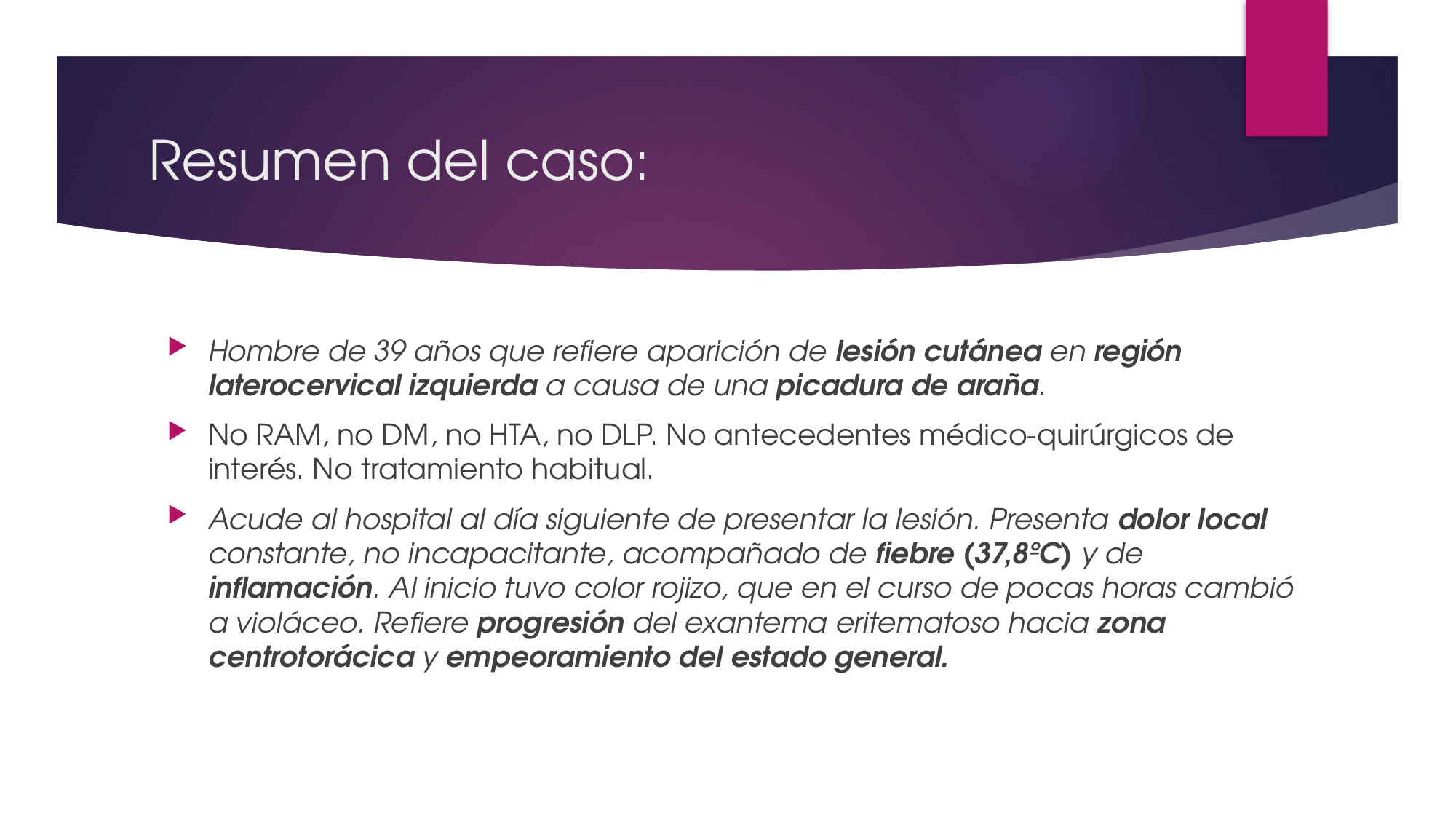

# Resumen del caso:
Hombre de 39 años que refiere aparición de lesión cutánea en región laterocervical izquierda a causa de una picadura de araña.
No RAM, no DM, no HTA, no DLP. No antecedentes médico-quirúrgicos de interés. No tratamiento habitual.
Acude al hospital al día siguiente de presentar la lesión. Presenta dolor local constante, no incapacitante, acompañado de fiebre (37,8ºC) y de inflamación. Al inicio tuvo color rojizo, que en el curso de pocas horas cambió a violáceo. Refiere progresión del exantema eritematoso hacia zona centrotorácica y empeoramiento del estado general.